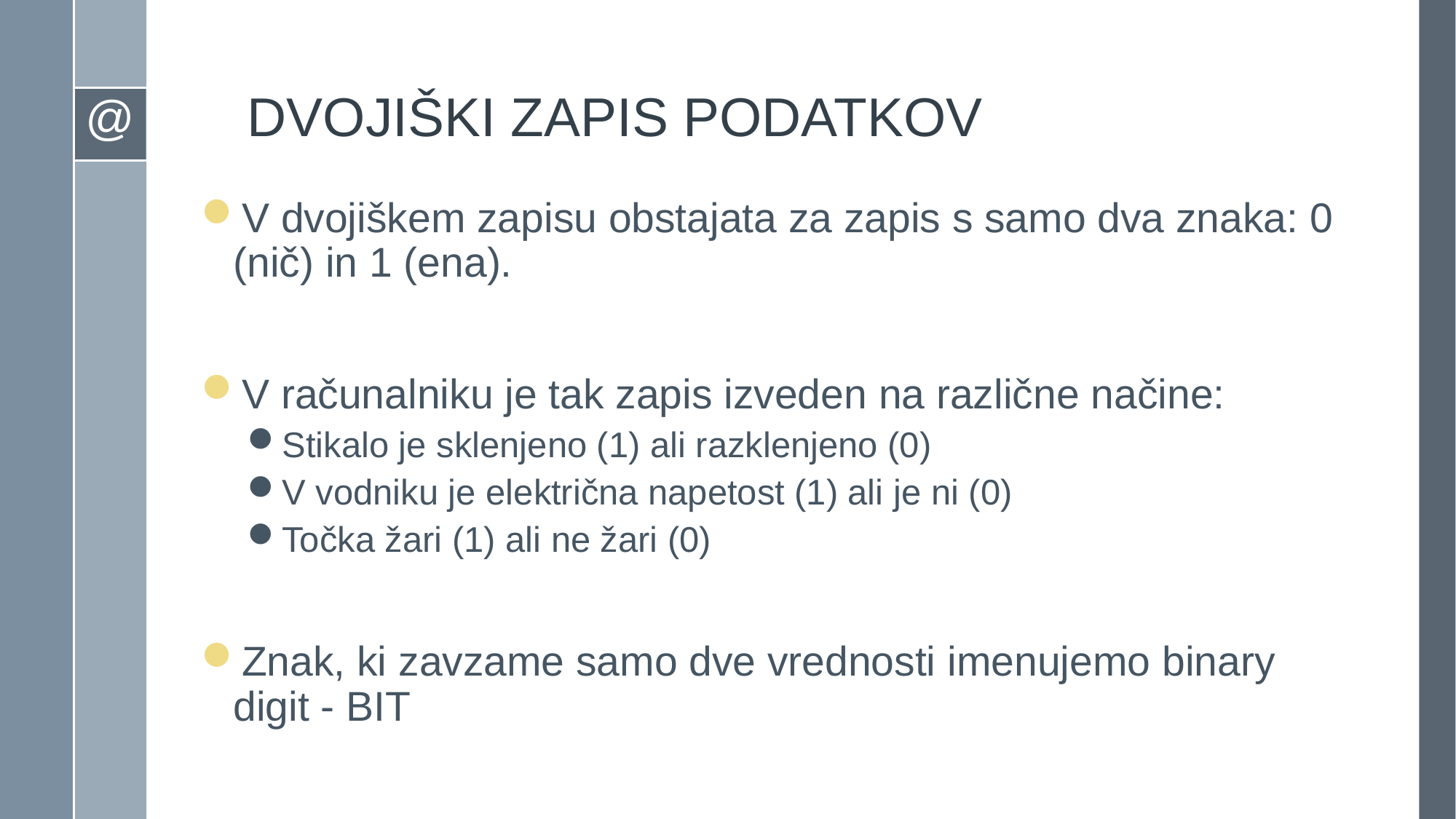

# DVOJIŠKI ZAPIS PODATKOV
V dvojiškem zapisu obstajata za zapis s samo dva znaka: 0 (nič) in 1 (ena).

V računalniku je tak zapis izveden na različne načine:
Stikalo je sklenjeno (1) ali razklenjeno (0)
V vodniku je električna napetost (1) ali je ni (0)
Točka žari (1) ali ne žari (0)

Znak, ki zavzame samo dve vrednosti imenujemo binary digit - BIT